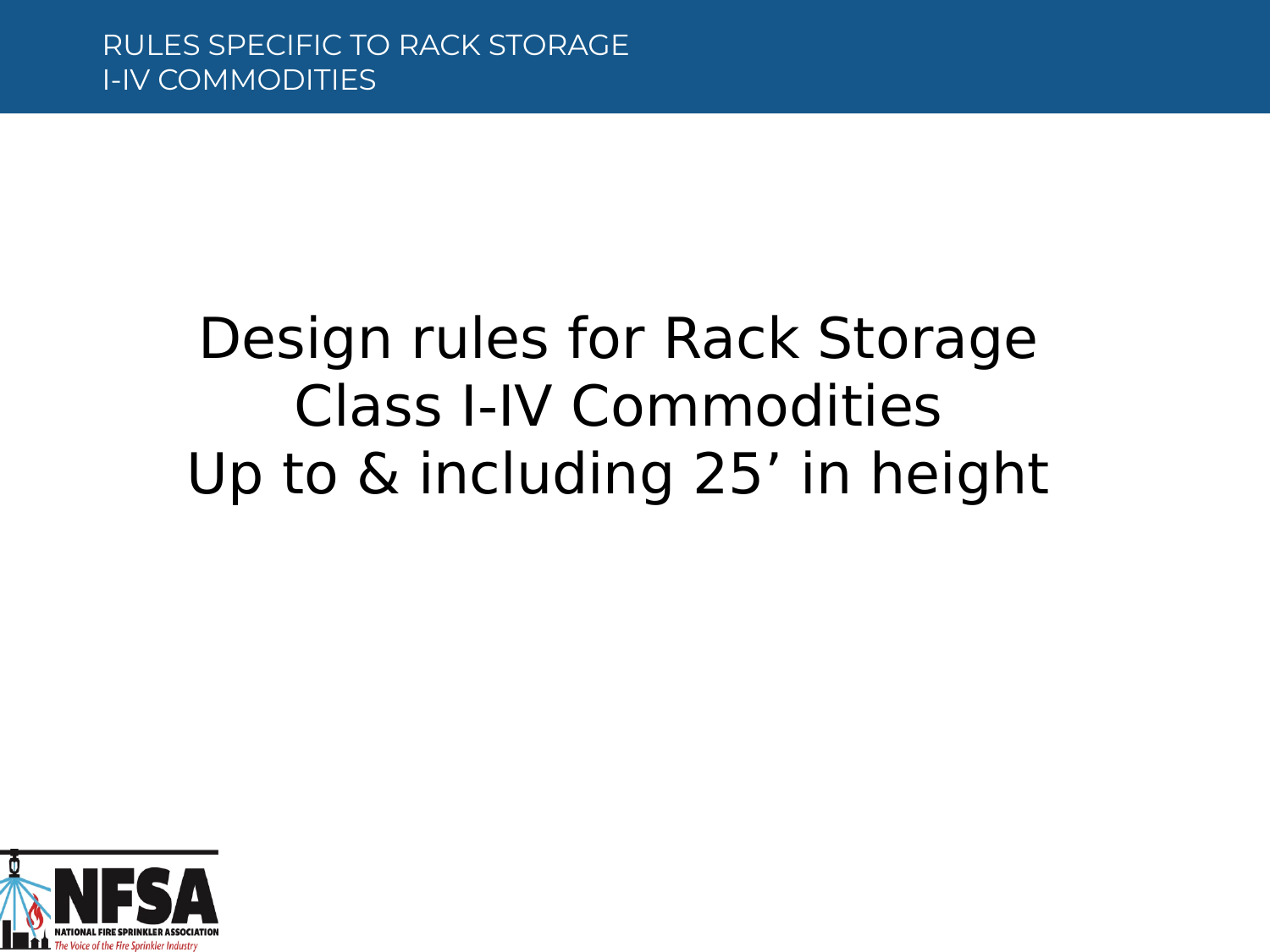

# RULES SPECIFIC TO RACK STORAGE I-IV COMMODITIES
Design rules for Rack Storage
Class I-IV Commodities
Up to & including 25’ in height